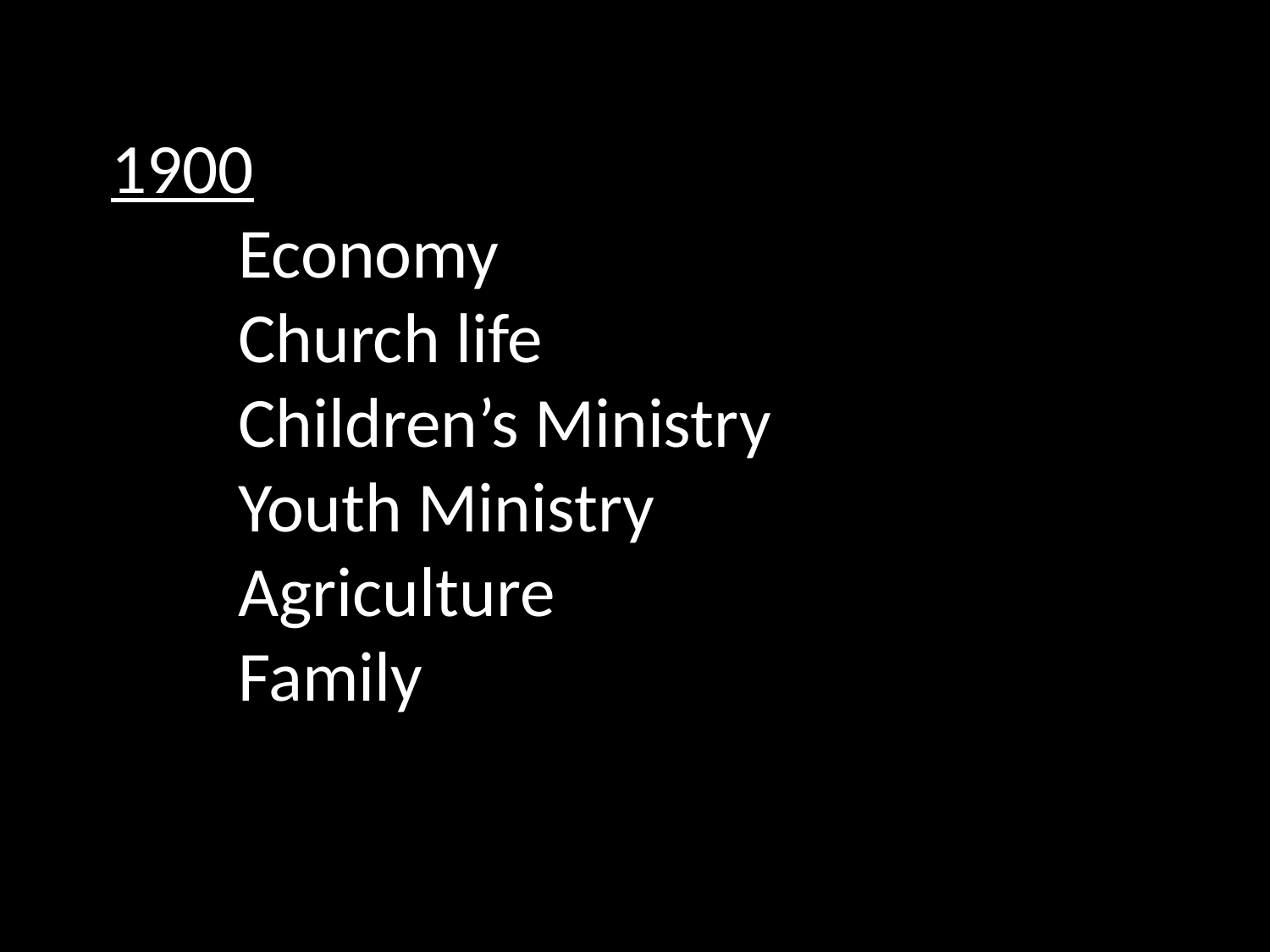

1900
	Economy
	Church life
	Children’s Ministry
	Youth Ministry
	Agriculture
	Family